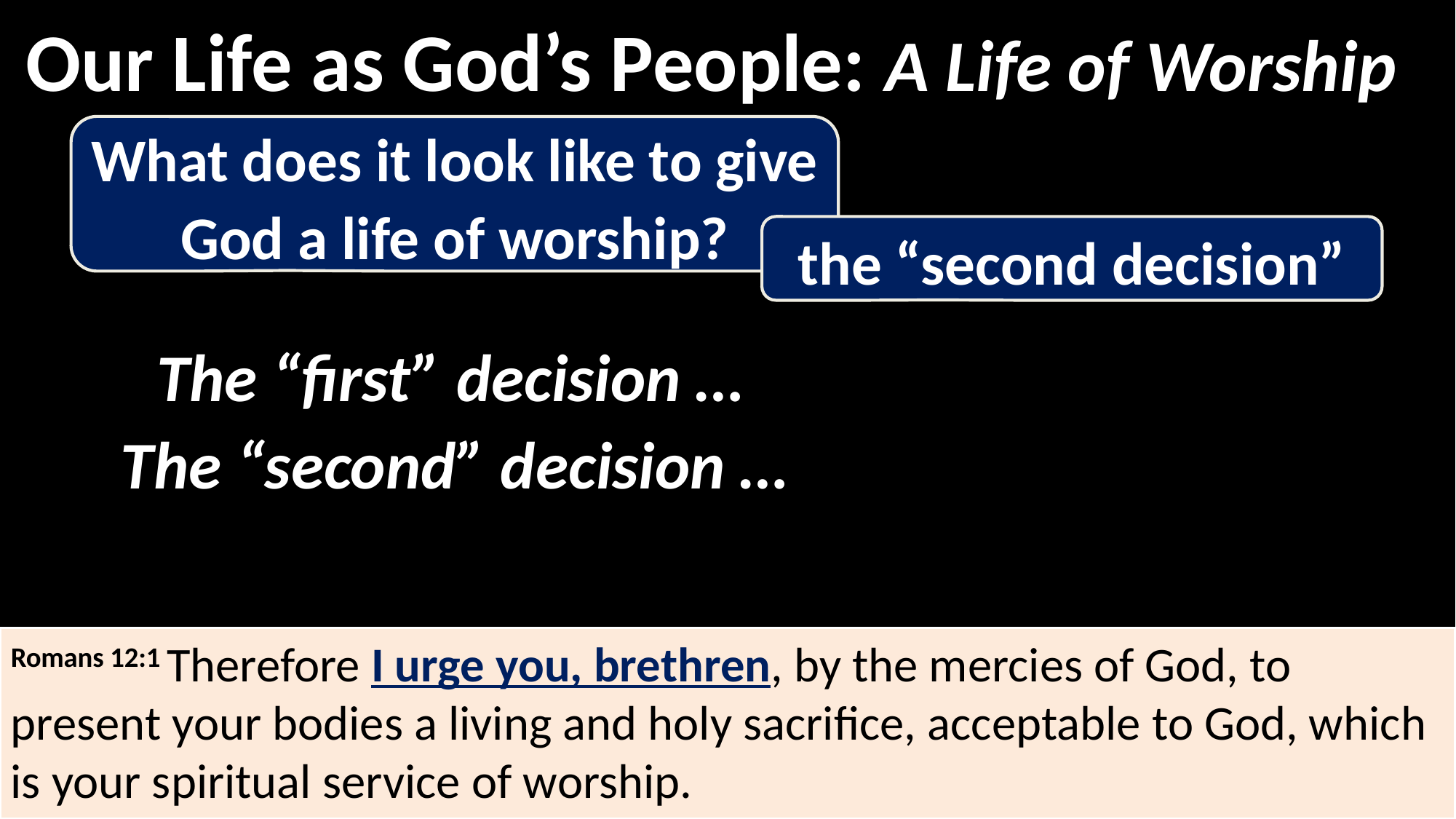

Our Life as God’s People: A Life of Worship
What does it look like to give God a life of worship?
the “second decision”
The “first” decision …
The “second” decision …
Romans 12:1 Therefore I urge you, brethren, by the mercies of God, to  present your bodies a living and holy sacrifice, acceptable to God, which is your spiritual service of worship.